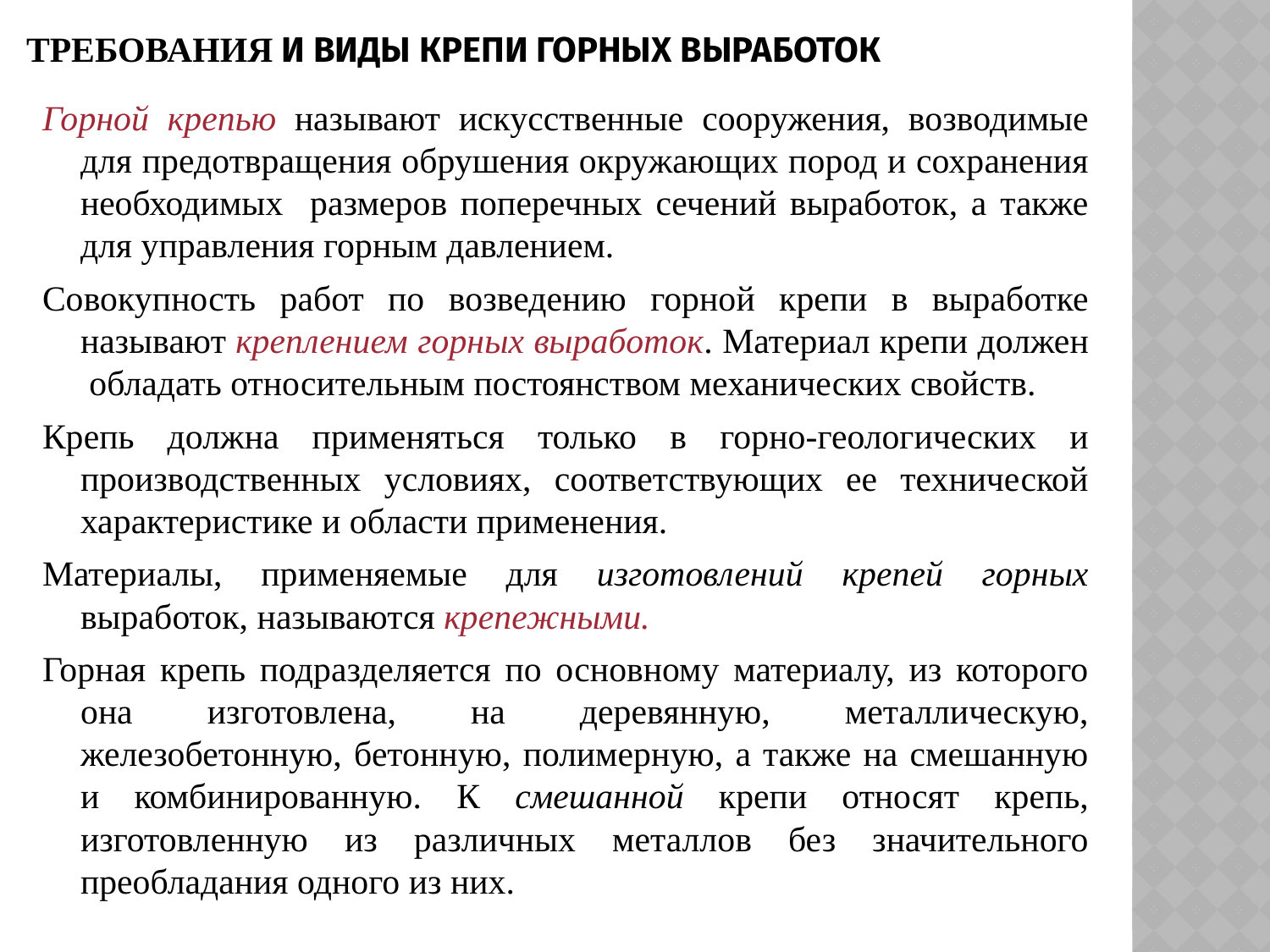

# Требования и виды крепи горных выработок
Горной крепью называют искусственные сооружения, возводимые для предотвращения обрушения окружающих пород и сохранения необходимых  размеров поперечных сечений выработок, а также для управления горным давлением.
Совокупность работ по возведению горной крепи в выработке называют креплением горных выработок. Материал крепи должен  обладать относительным постоянством механических свойств.
Крепь должна применяться только в горно-геологических и производственных условиях, соответствующих ее технической характеристике и области применения.
Материалы, применяемые для изготовлений крепей горных выработок, называются крепежными.
Горная крепь подразделяется по основному материалу, из которого она изготовлена, на деревянную, металлическую, железобетонную, бетонную, полимерную, а также на смешанную и комбинированную. К смешанной крепи относят крепь, изготовленную из различных металлов без значительного преобладания одного из них.